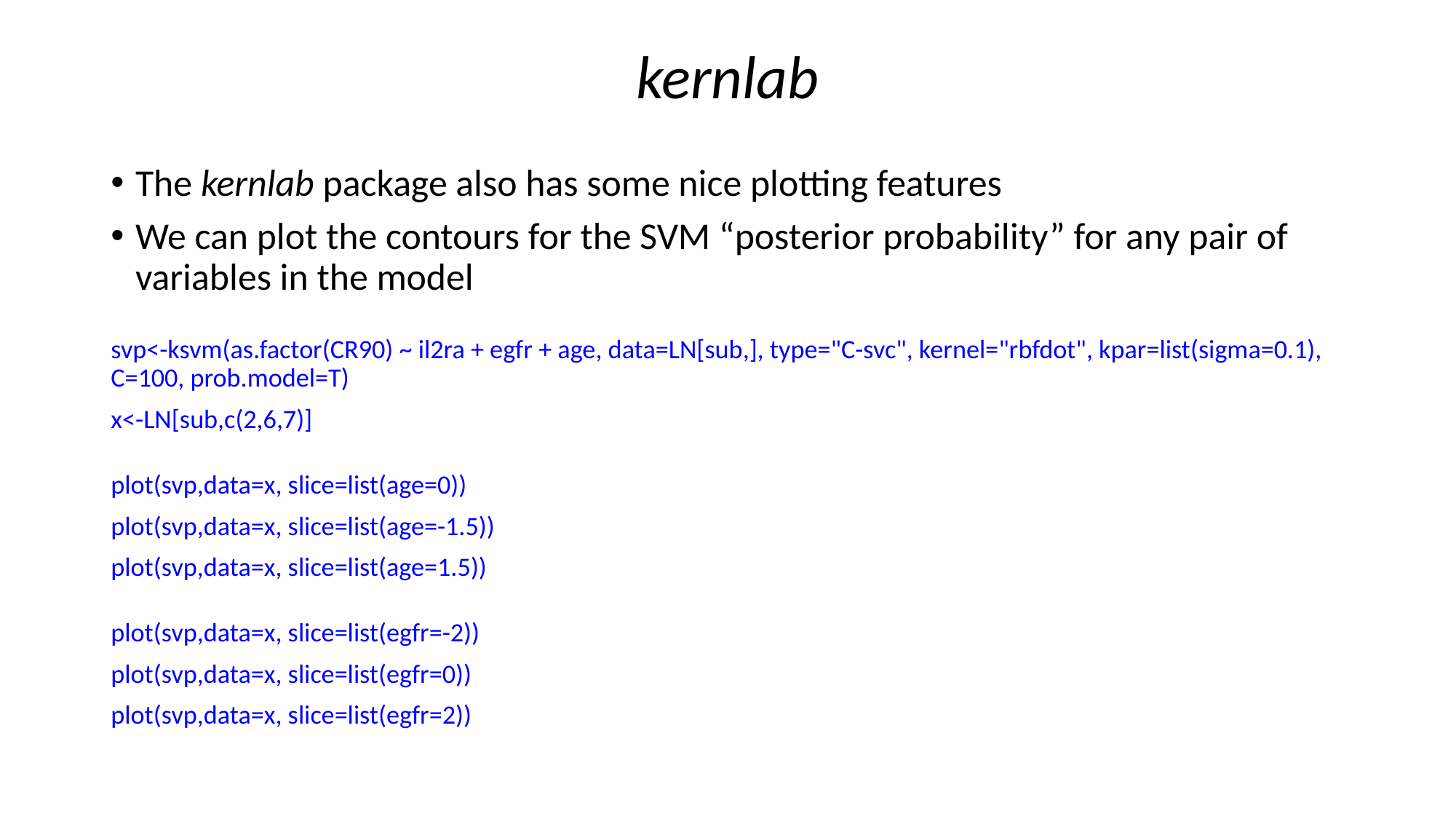

# kernlab
The kernlab package also has some nice plotting features
We can plot the contours for the SVM “posterior probability” for any pair of variables in the model

svp<-ksvm(as.factor(CR90) ~ il2ra + egfr + age, data=LN[sub,], type="C-svc", kernel="rbfdot", kpar=list(sigma=0.1), C=100, prob.model=T)
x<-LN[sub,c(2,6,7)]

plot(svp,data=x, slice=list(age=0))
plot(svp,data=x, slice=list(age=-1.5))
plot(svp,data=x, slice=list(age=1.5))

plot(svp,data=x, slice=list(egfr=-2))
plot(svp,data=x, slice=list(egfr=0))
plot(svp,data=x, slice=list(egfr=2))